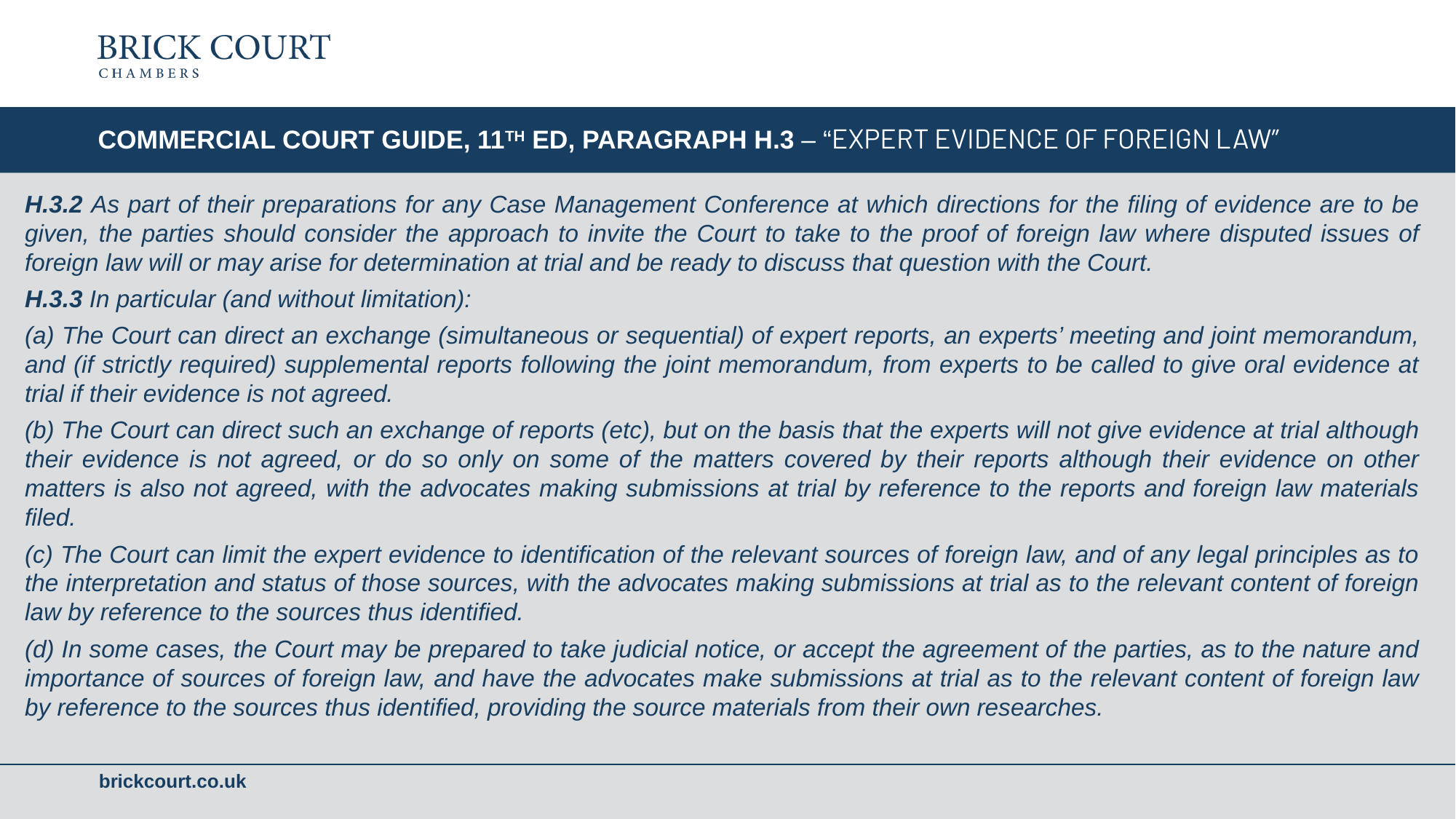

# Commercial Court Guide, 11th ED, Paragraph H.3 – “Expert evidence of foreign law”
H.3.2 As part of their preparations for any Case Management Conference at which directions for the filing of evidence are to be given, the parties should consider the approach to invite the Court to take to the proof of foreign law where disputed issues of foreign law will or may arise for determination at trial and be ready to discuss that question with the Court.
H.3.3 In particular (and without limitation):
(a) The Court can direct an exchange (simultaneous or sequential) of expert reports, an experts’ meeting and joint memorandum, and (if strictly required) supplemental reports following the joint memorandum, from experts to be called to give oral evidence at trial if their evidence is not agreed.
(b) The Court can direct such an exchange of reports (etc), but on the basis that the experts will not give evidence at trial although their evidence is not agreed, or do so only on some of the matters covered by their reports although their evidence on other matters is also not agreed, with the advocates making submissions at trial by reference to the reports and foreign law materials filed.
(c) The Court can limit the expert evidence to identification of the relevant sources of foreign law, and of any legal principles as to the interpretation and status of those sources, with the advocates making submissions at trial as to the relevant content of foreign law by reference to the sources thus identified.
(d) In some cases, the Court may be prepared to take judicial notice, or accept the agreement of the parties, as to the nature and importance of sources of foreign law, and have the advocates make submissions at trial as to the relevant content of foreign law by reference to the sources thus identified, providing the source materials from their own researches.